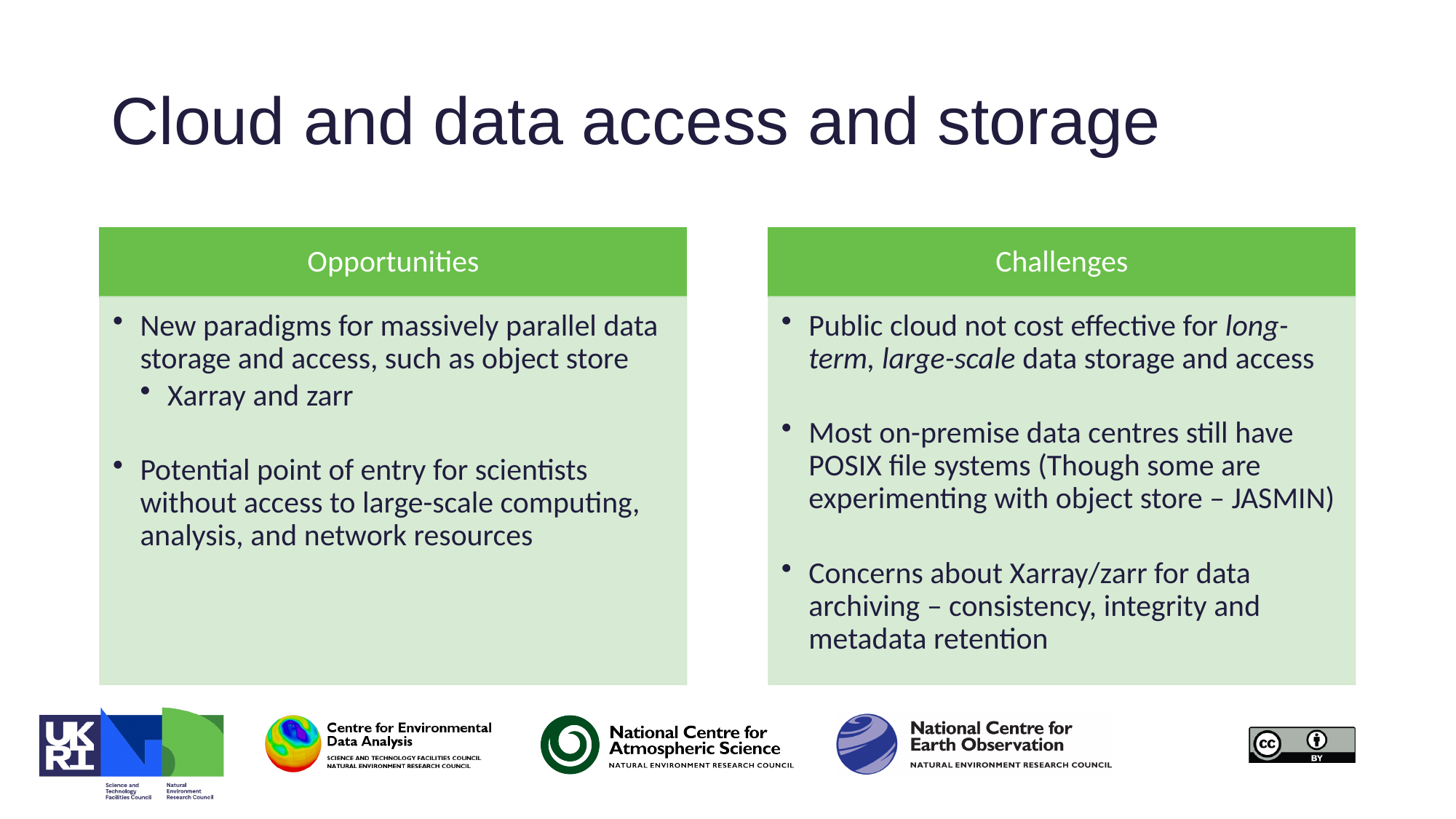

# Cloud and data access and storage
Opportunities
New paradigms for massively parallel data storage and access, such as object store
Xarray and zarr

Potential point of entry for scientists without access to large-scale computing, analysis, and network resources
Challenges
Public cloud not cost effective for long-term, large-scale data storage and access

Most on-premise data centres still have POSIX file systems (Though some are experimenting with object store – JASMIN)

Concerns about Xarray/zarr for data archiving – consistency, integrity and metadata retention